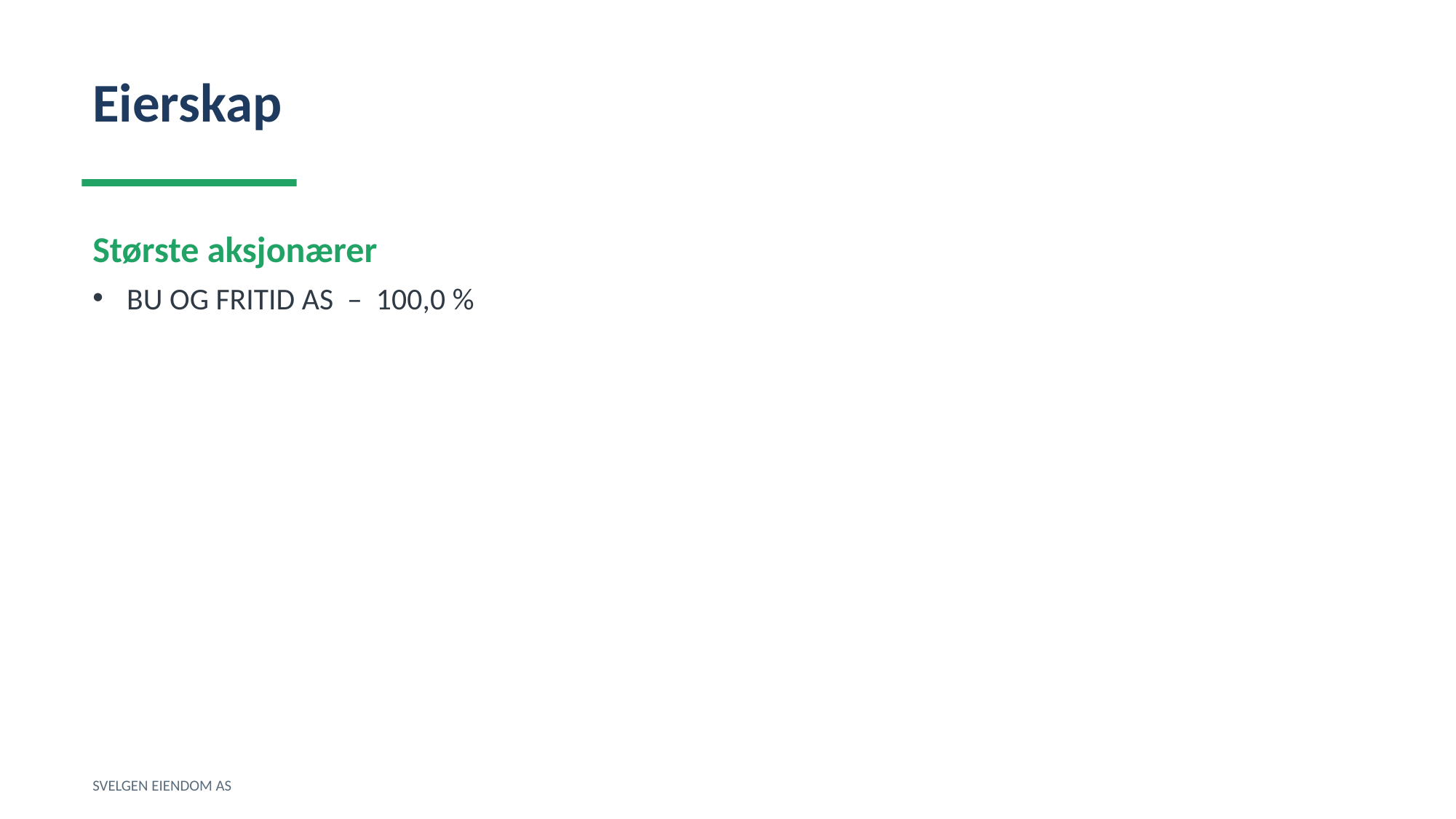

Eierskap

Største aksjonærer
BU OG FRITID AS  –  100,0 %
SVELGEN EIENDOM AS